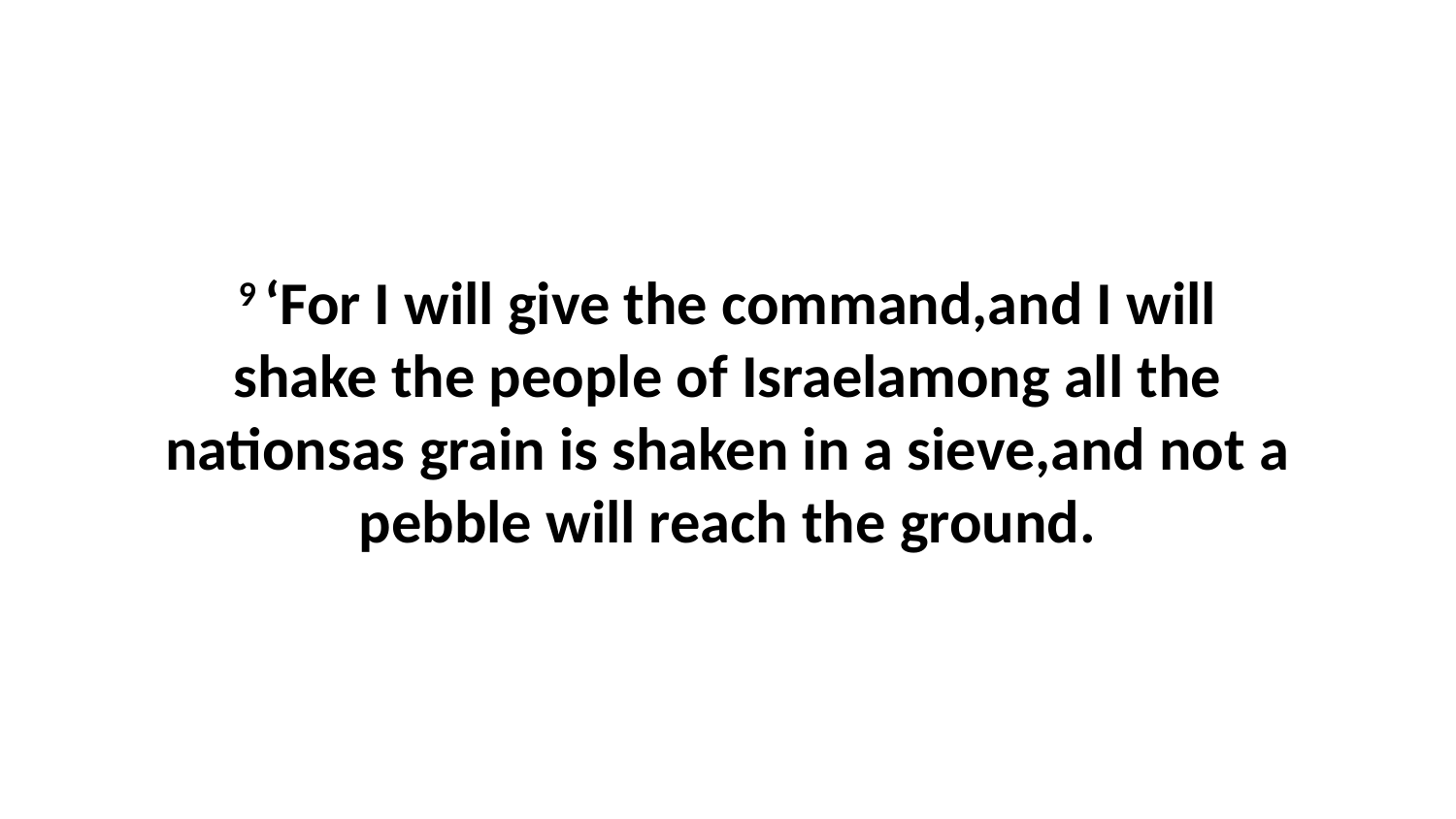

9 ‘For I will give the command,and I will shake the people of Israelamong all the nationsas grain is shaken in a sieve,and not a pebble will reach the ground.